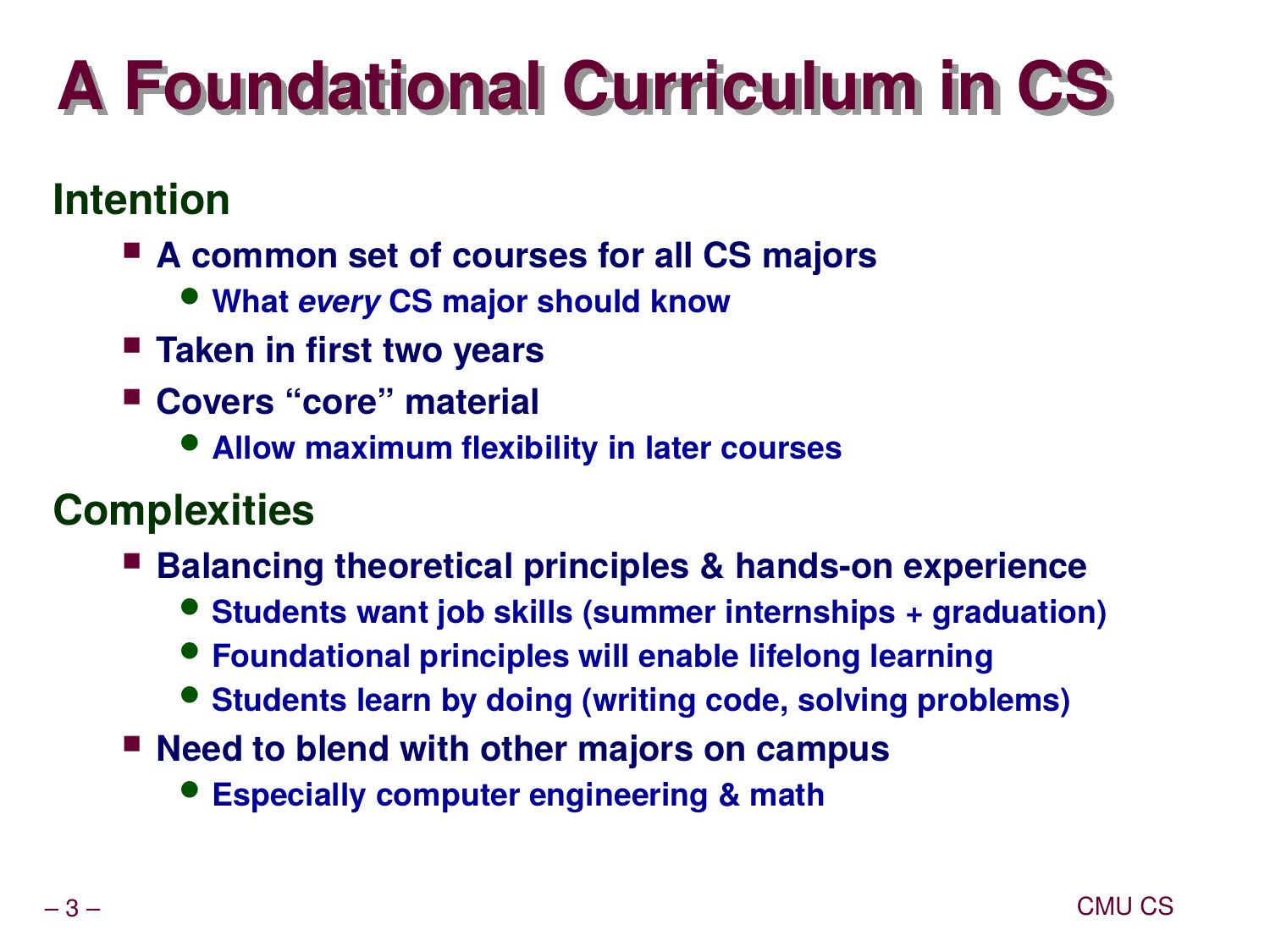

# A Foundational Curriculum in CS
Intention
A common set of courses for all CS majors
What every CS major should know
Taken in first two years
Covers “core” material
Allow maximum flexibility in later courses
Complexities
Balancing theoretical principles & hands-on experience
Students want job skills (summer internships + graduation)
Foundational principles will enable lifelong learning
Students learn by doing (writing code, solving problems)
Need to blend with other majors on campus
Especially computer engineering & math